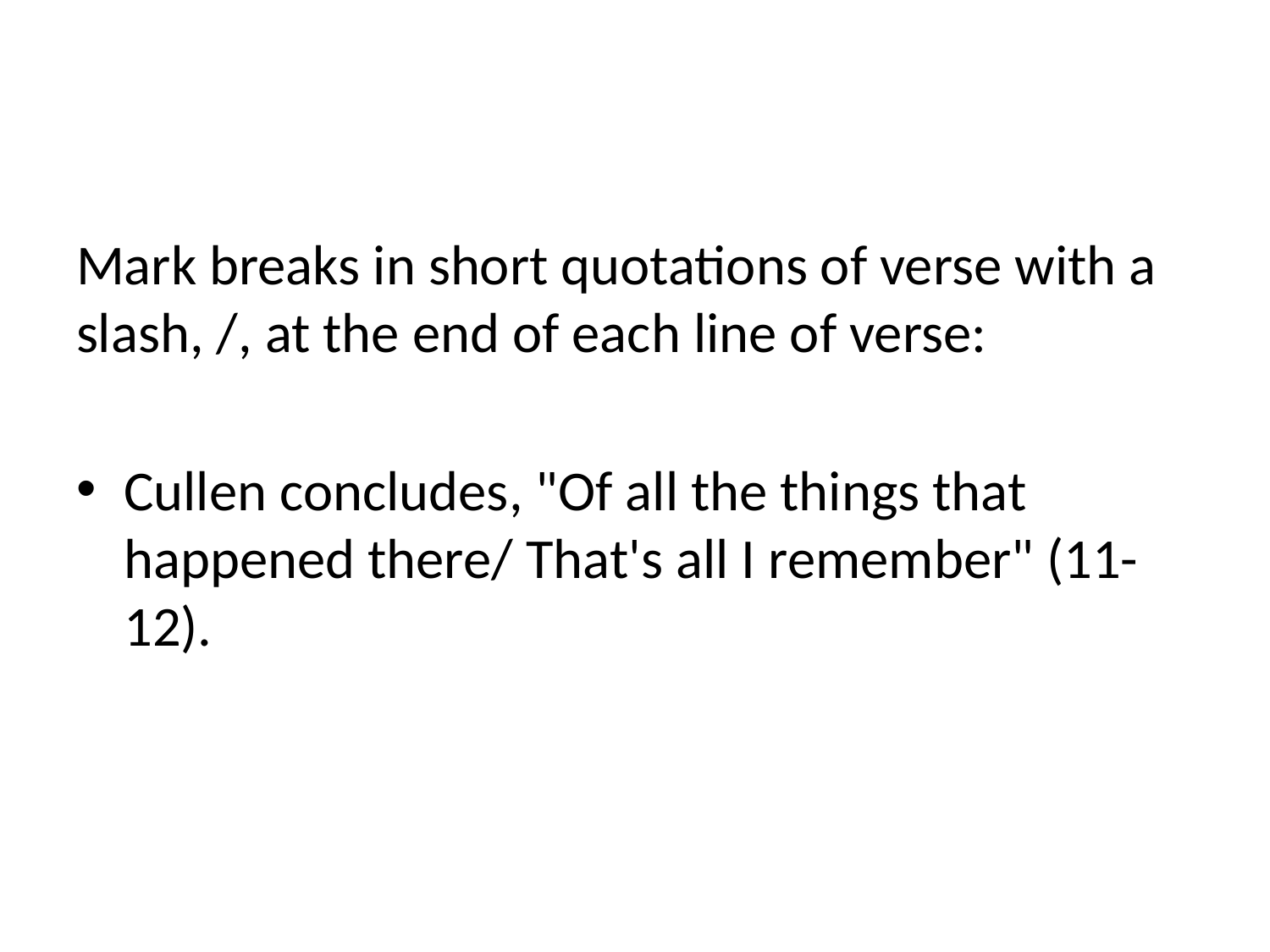

Mark breaks in short quotations of verse with a slash, /, at the end of each line of verse:

Cullen concludes, "Of all the things that happened there/ That's all I remember" (11-12).